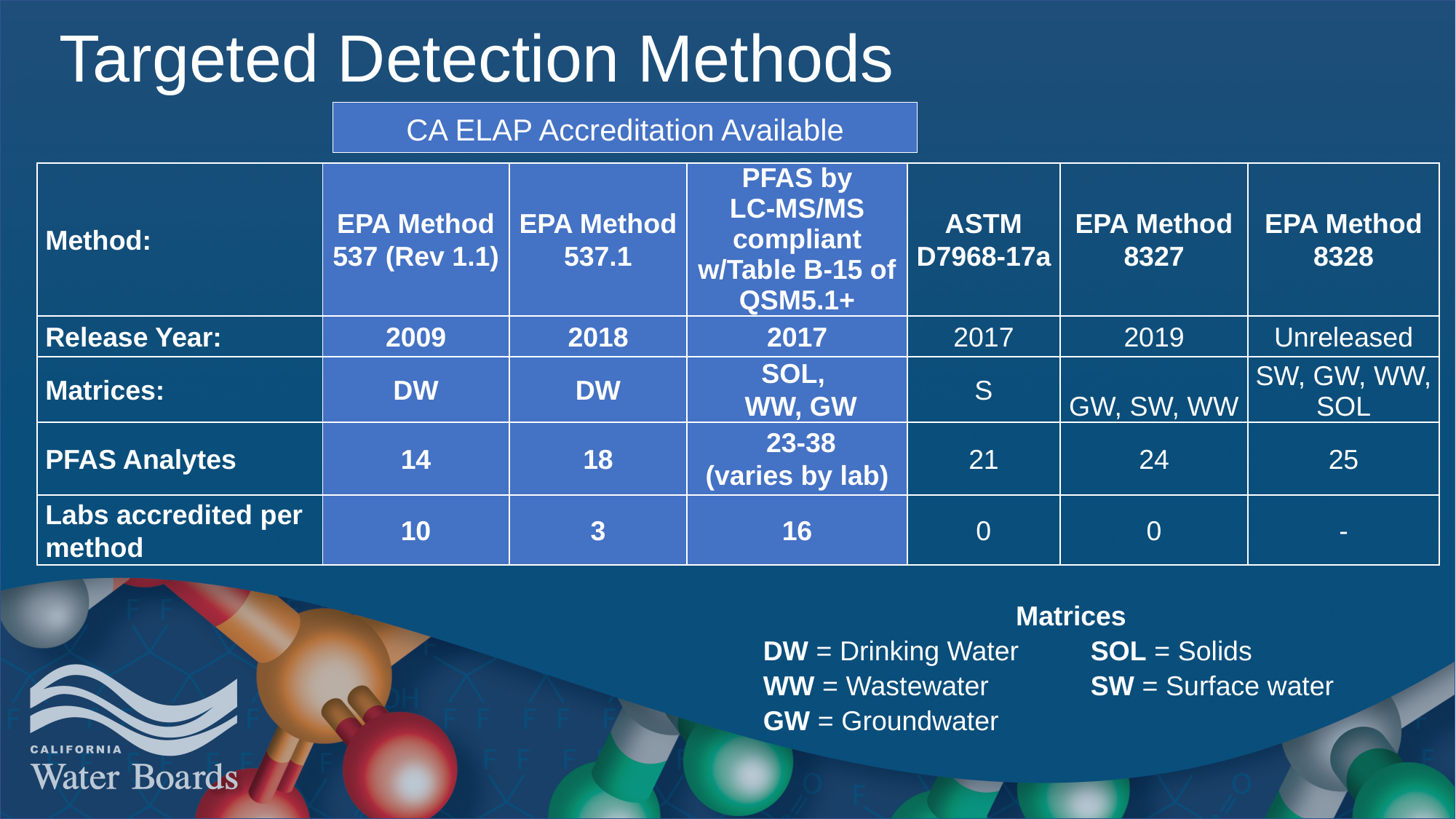

# Targeted Detection Methods
CA ELAP Accreditation Available
| Method: | EPA Method 537 (Rev 1.1) | EPA Method 537.1 | PFAS by LC-MS/MS compliant w/Table B-15 of QSM5.1+ | ASTM D7968-17a | EPA Method 8327 | EPA Method 8328 |
| --- | --- | --- | --- | --- | --- | --- |
| Release Year: | 2009 | 2018 | 2017 | 2017 | 2019 | Unreleased |
| Matrices: | DW | DW | SOL, WW, GW | S | GW, SW, WW | SW, GW, WW, SOL |
| PFAS Analytes | 14 | 18 | 23-38 (varies by lab) | 21 | 24 | 25 |
| Labs accredited per method | 10 | 3 | 16 | 0 | 0 | - |
Matrices
DW = Drinking Water	SOL = Solids
WW = Wastewater	SW = Surface water
GW = Groundwater